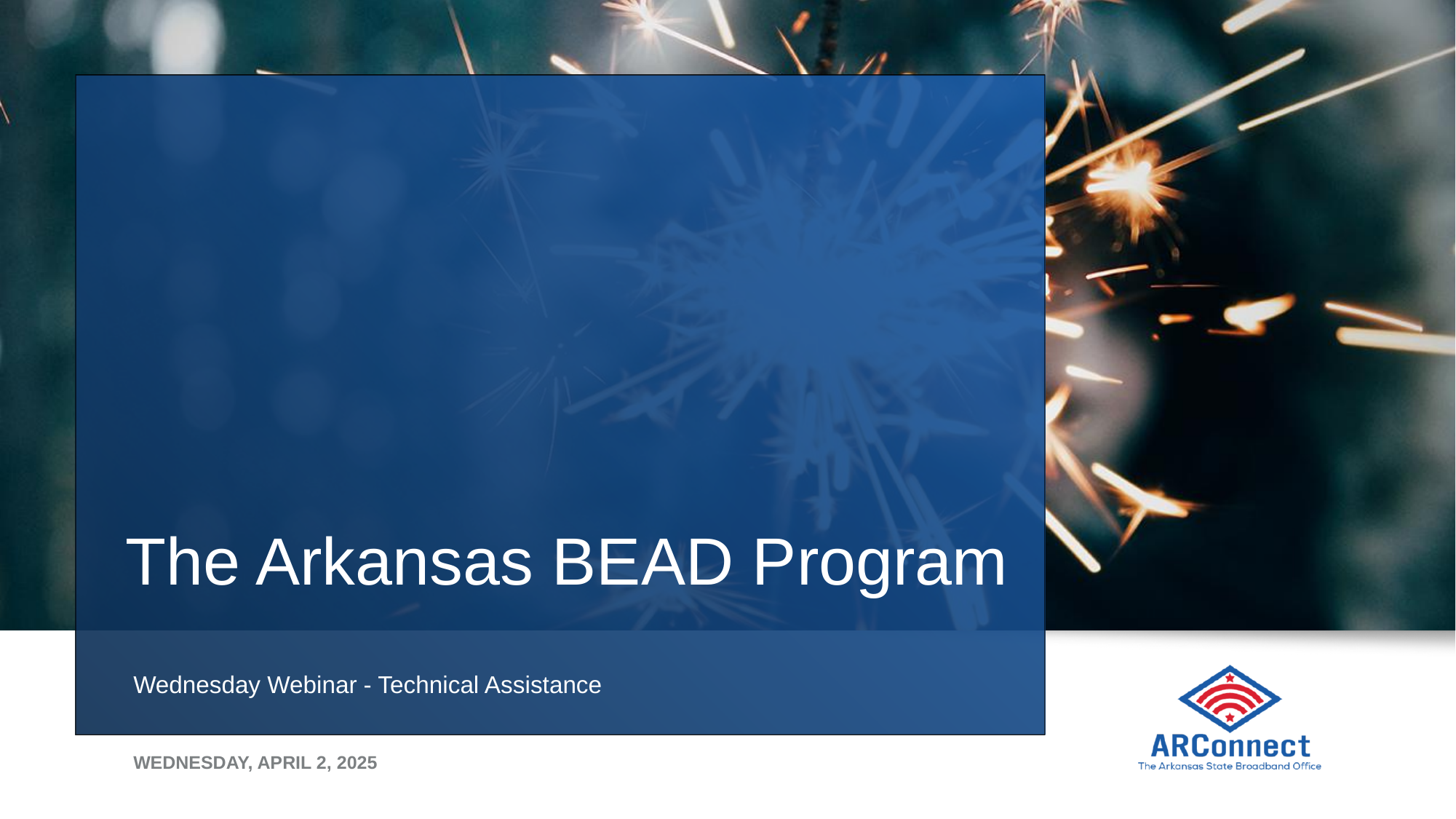

# The Arkansas BEAD Program
Wednesday Webinar - Technical Assistance
Wednesday, April 2, 2025